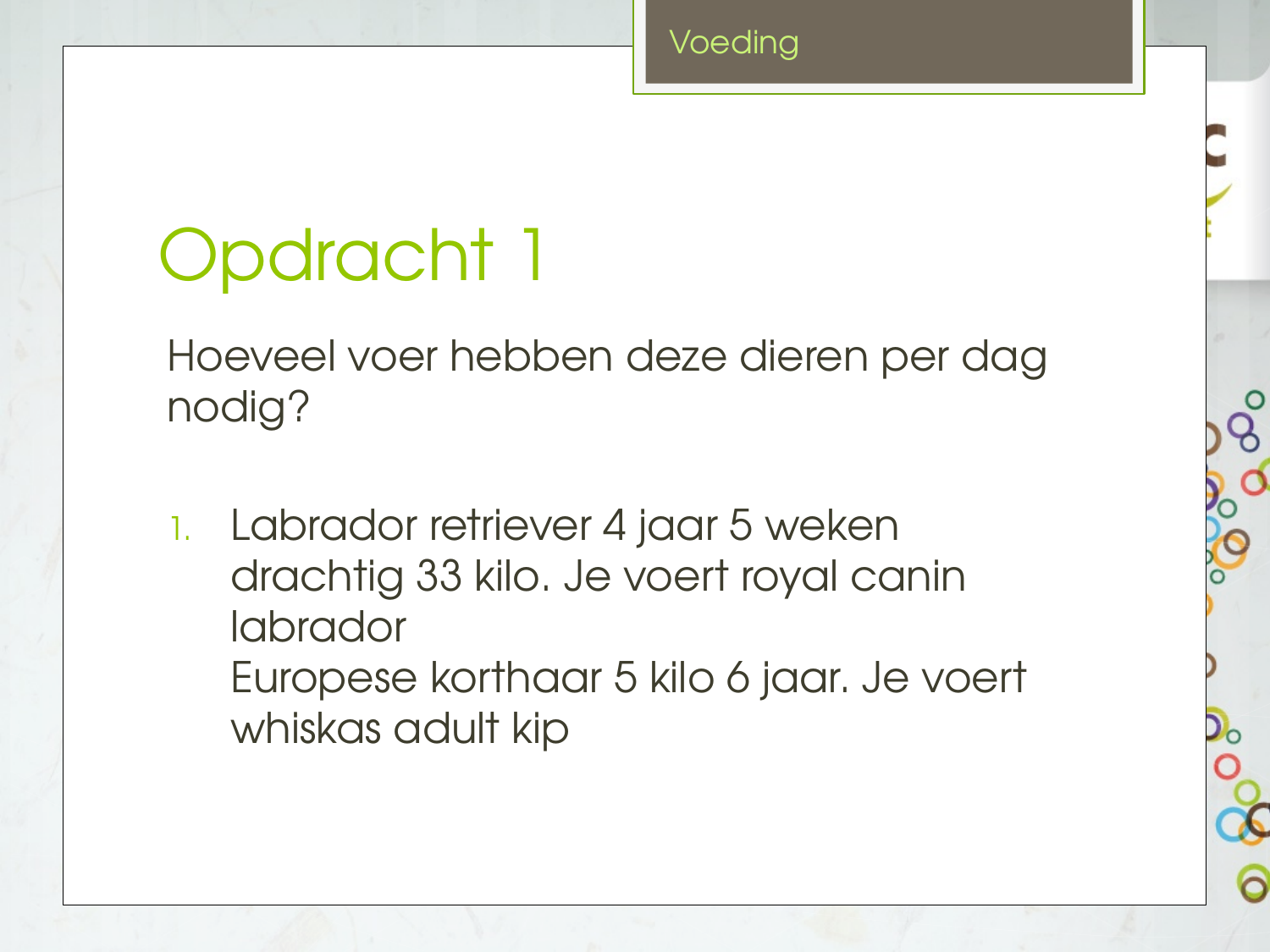

Voeding
# Opdracht 1
Hoeveel voer hebben deze dieren per dag nodig?

Labrador retriever 4 jaar 5 weken drachtig 33 kilo. Je voert royal canin labrador
Europese korthaar 5 kilo 6 jaar. Je voert whiskas adult kip